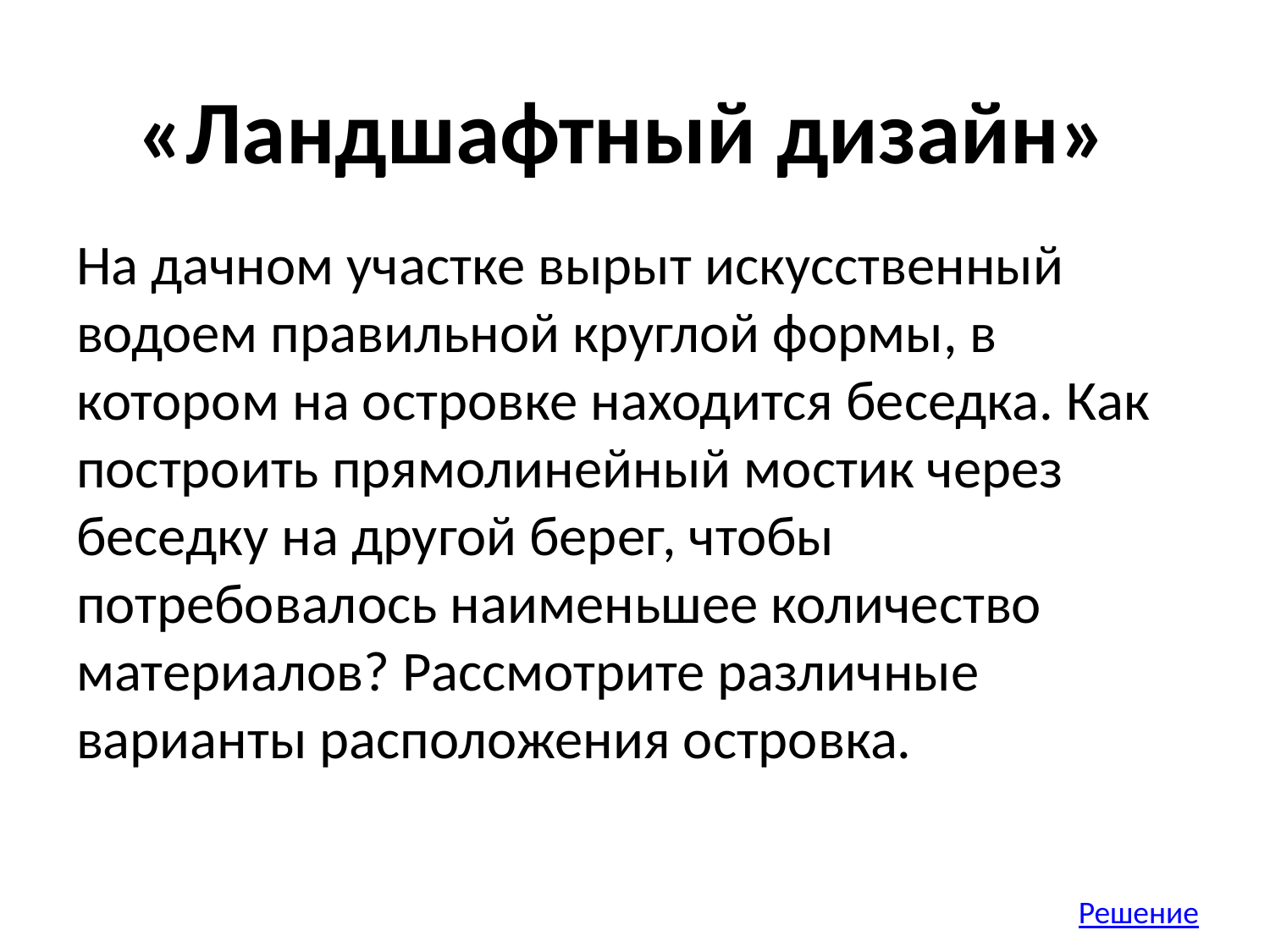

# «Ландшафтный дизайн»
На дачном участке вырыт искусственный водоем правильной круглой формы, в котором на островке находится беседка. Как построить прямолинейный мостик через беседку на другой берег, чтобы потребовалось наименьшее количество материалов? Рассмотрите различные варианты расположения островка.
Решение